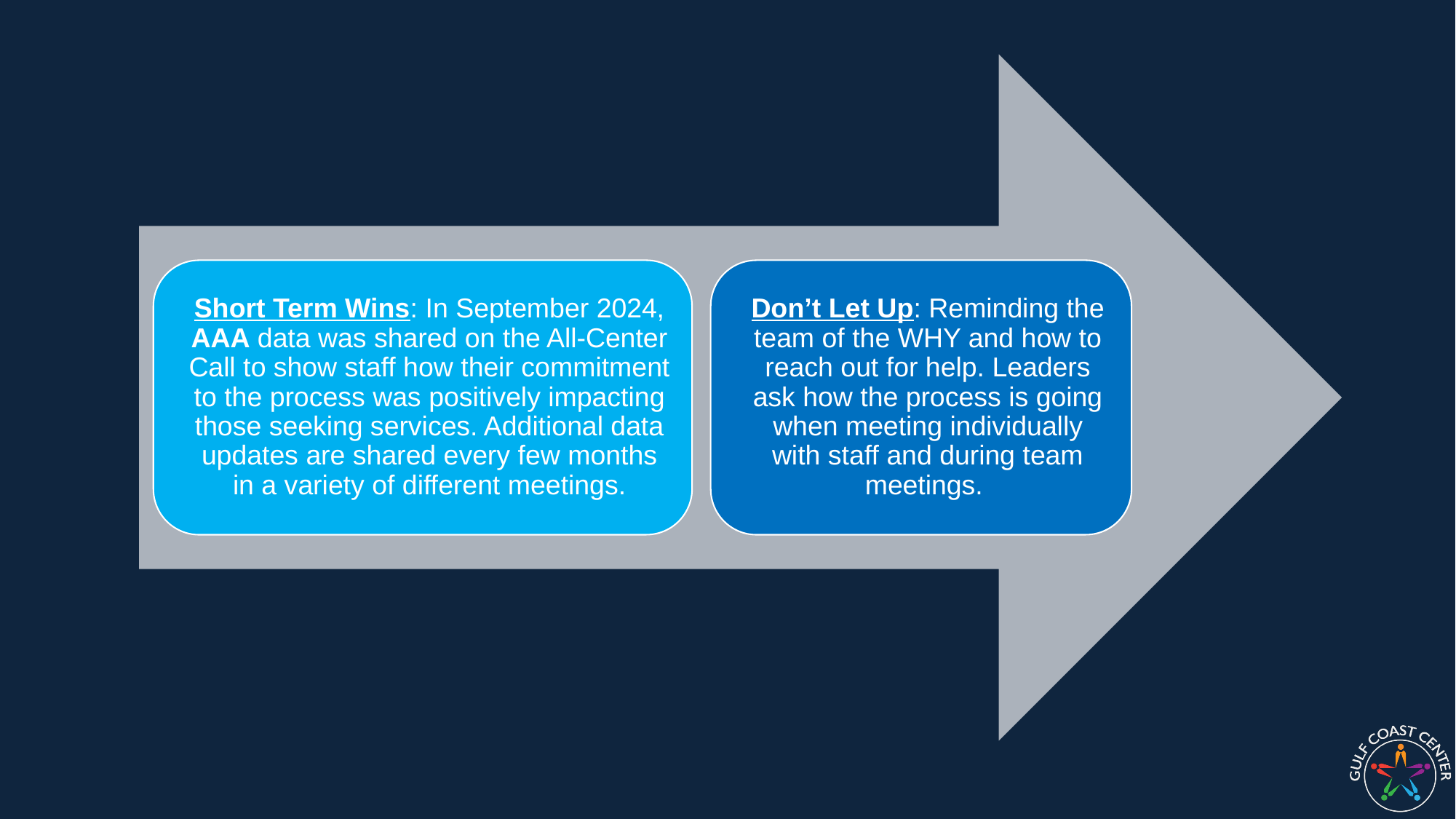

Short Term Wins: In September 2024, AAA data was shared on the All-Center Call to show staff how their commitment to the process was positively impacting those seeking services. Additional data updates are shared every few months in a variety of different meetings.
Don’t Let Up: Reminding the team of the WHY and how to reach out for help. Leaders ask how the process is going when meeting individually with staff and during team meetings.